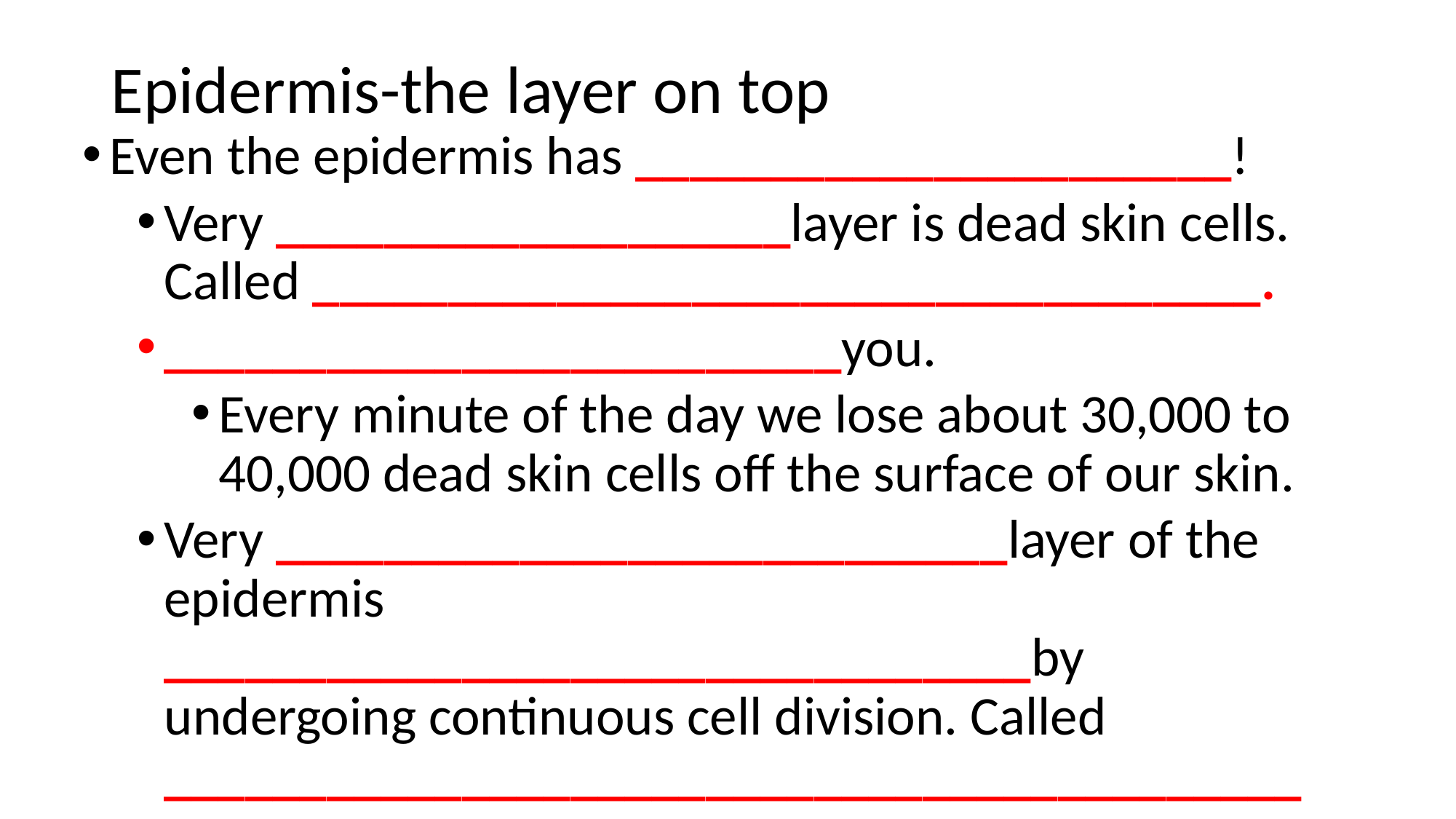

# Epidermis-the layer on top
Even the epidermis has ______________________!
Very ___________________layer is dead skin cells. Called ___________________________________.
_________________________you.
Every minute of the day we lose about 30,000 to 40,000 dead skin cells off the surface of our skin.
Very ___________________________layer of the epidermis ________________________________by undergoing continuous cell division. Called __________________________________________